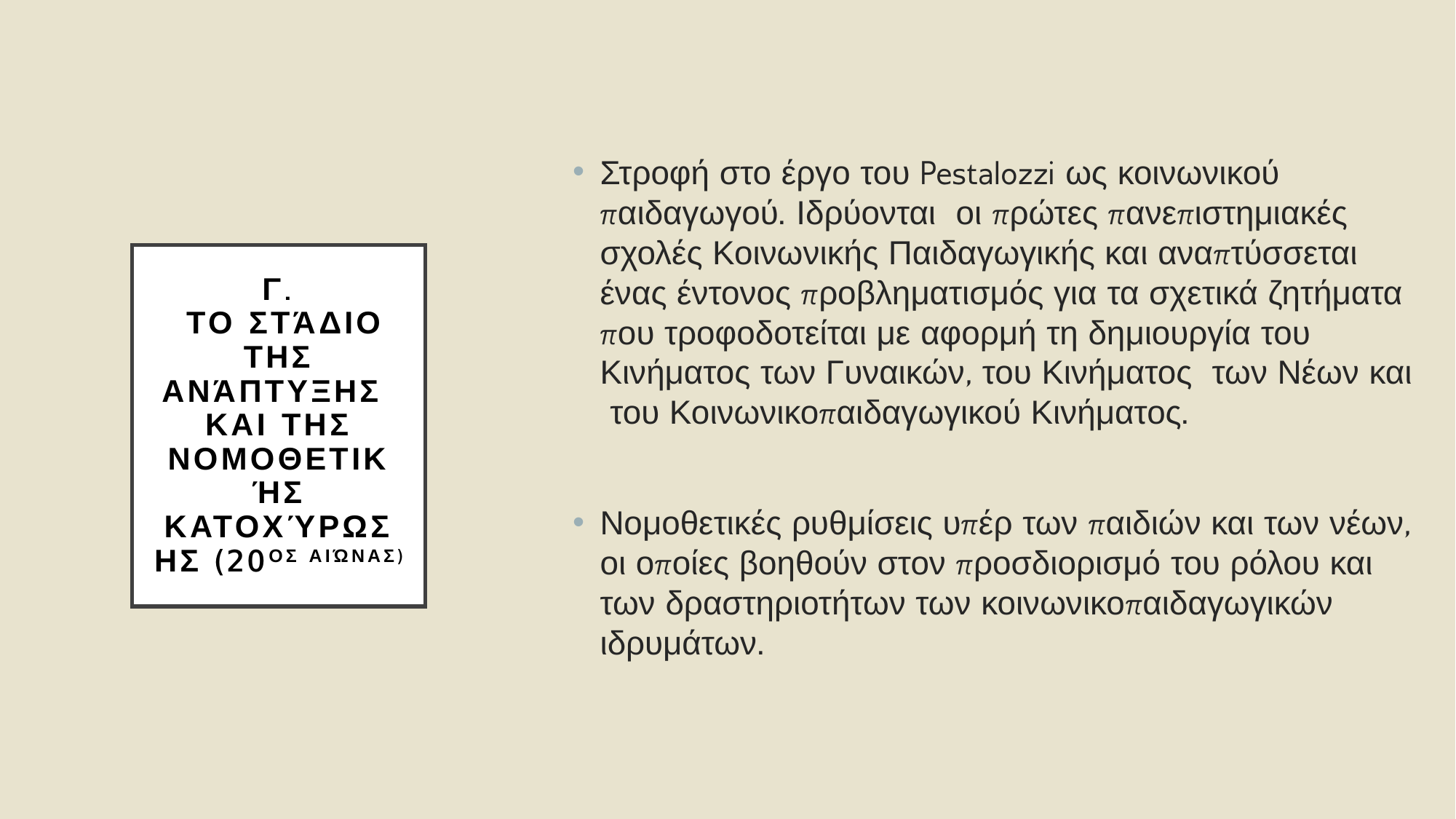

Στροφή στο έργο του Pestalozzi ως κοινωνικού παιδαγωγού. Ιδρύονται  οι πρώτες πανεπιστημιακές σχολές Κοινωνικής Παιδαγωγικής και αναπτύσσεται ένας έντονος προβληματισμός για τα σχετικά ζητήματα που τροφοδοτείται με αφορμή τη δημιουργία του Κινήματος των Γυναικών, του Κινήματος  των Νέων και  του Κοινωνικοπαιδαγωγικού Κινήματος.

Νομοθετικές ρυθμίσεις υπέρ των παιδιών και των νέων, οι οποίες βοηθούν στον προσδιορισμό του ρόλου και των δραστηριοτήτων των κοινωνικοπαιδαγωγικών ιδρυμάτων.
# Γ. Το στάδιο της ανάπτυξης  και της νομοθετικής κατοχύρωσης (20ος αιώνας)